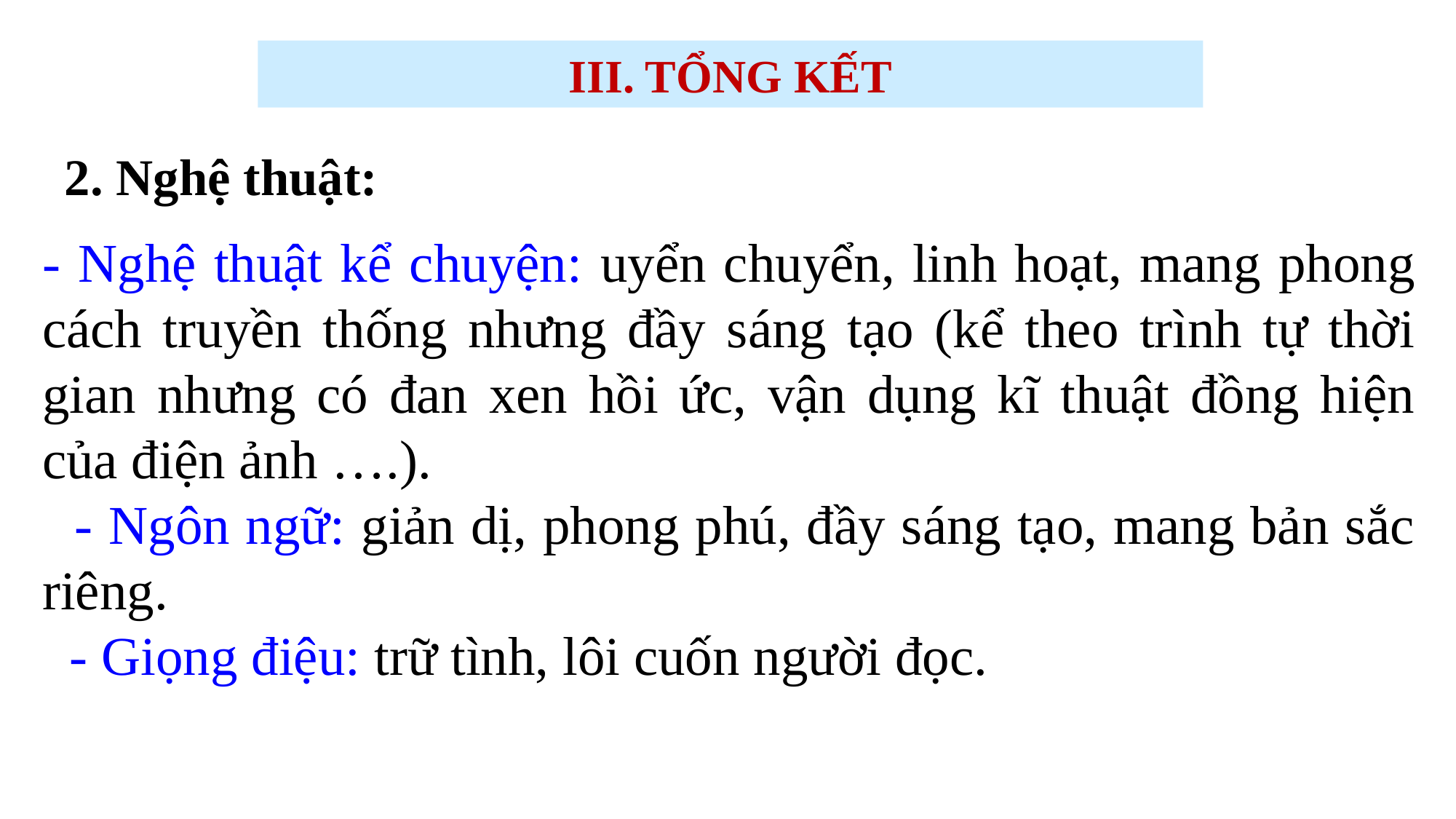

III. TỔNG KẾT
2. Nghệ thuật:
- Nghệ thuật kể chuyện: uyển chuyển, linh hoạt, mang phong cách truyền thống nhưng đầy sáng tạo (kể theo trình tự thời gian nhưng có đan xen hồi ức, vận dụng kĩ thuật đồng hiện của điện ảnh ….).
  - Ngôn ngữ: giản dị, phong phú, đầy sáng tạo, mang bản sắc riêng.
  - Giọng điệu: trữ tình, lôi cuốn người đọc.